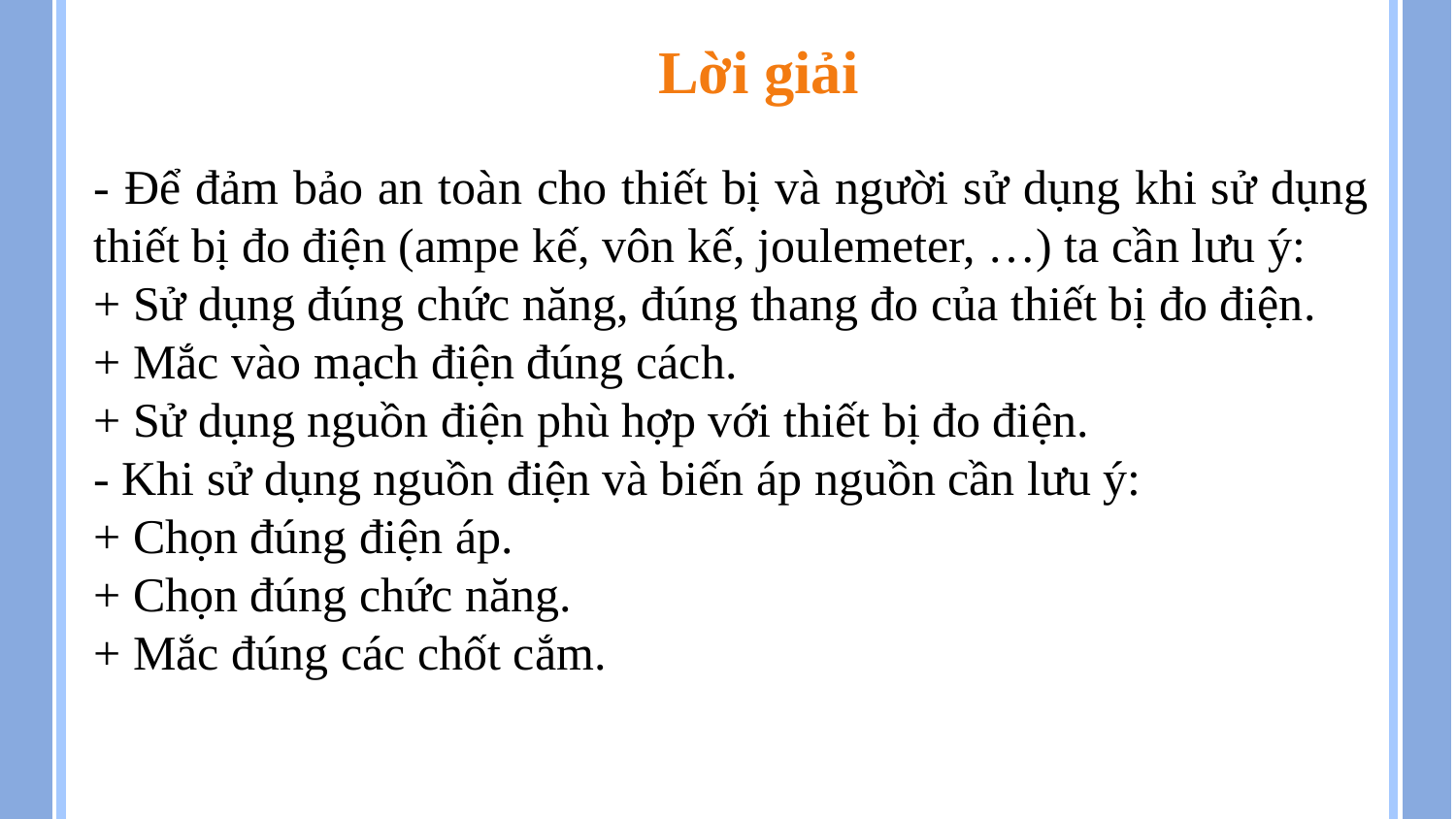

Lời giải

- Để đảm bảo an toàn cho thiết bị và người sử dụng khi sử dụng thiết bị đo điện (ampe kế, vôn kế, joulemeter, …) ta cần lưu ý:
+ Sử dụng đúng chức năng, đúng thang đo của thiết bị đo điện.
+ Mắc vào mạch điện đúng cách.
+ Sử dụng nguồn điện phù hợp với thiết bị đo điện.
- Khi sử dụng nguồn điện và biến áp nguồn cần lưu ý:
+ Chọn đúng điện áp.
+ Chọn đúng chức năng.
+ Mắc đúng các chốt cắm.